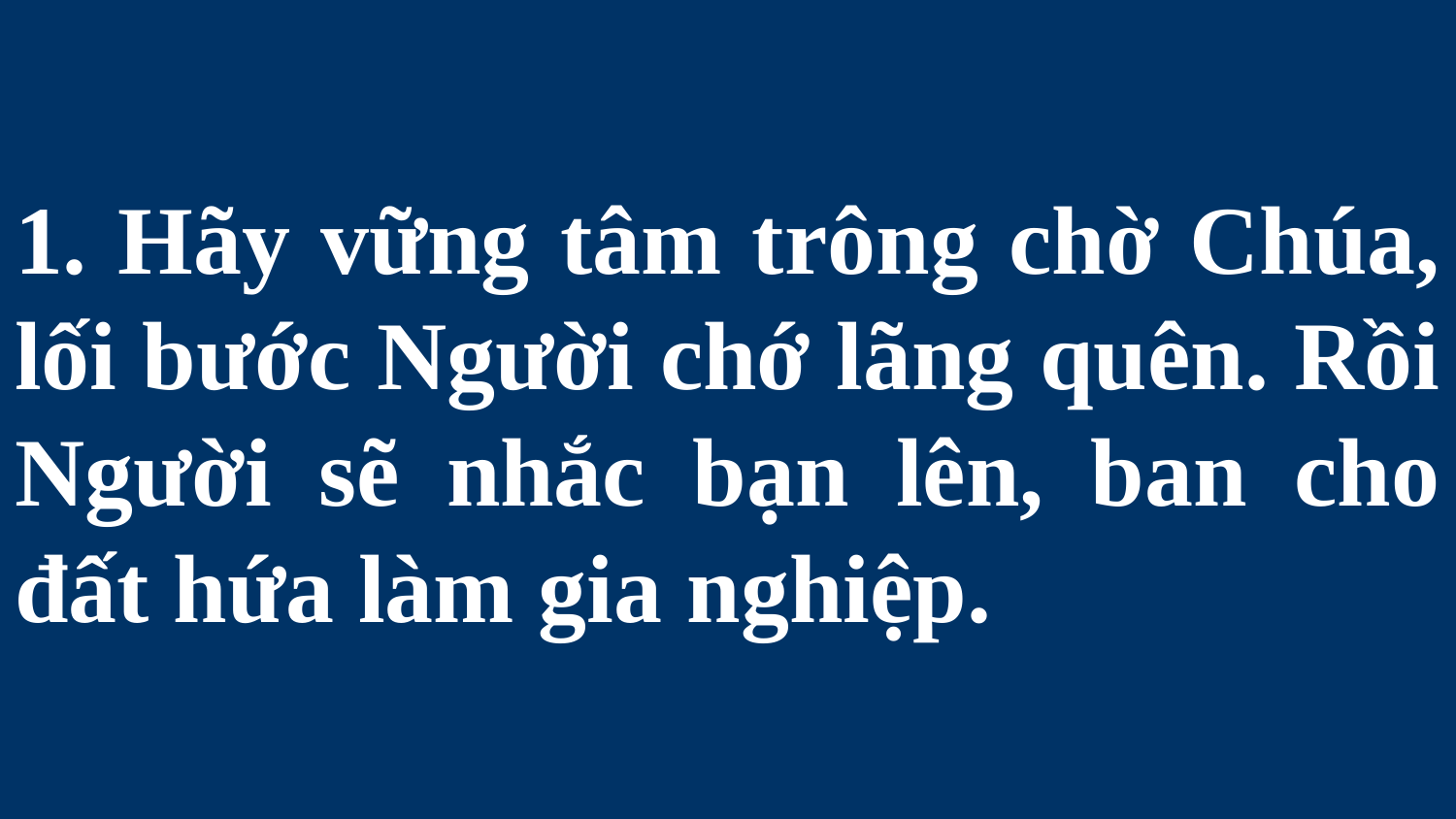

# 1. Hãy vững tâm trông chờ Chúa, lối bước Người chớ lãng quên. Rồi Người sẽ nhắc bạn lên, ban cho đất hứa làm gia nghiệp.